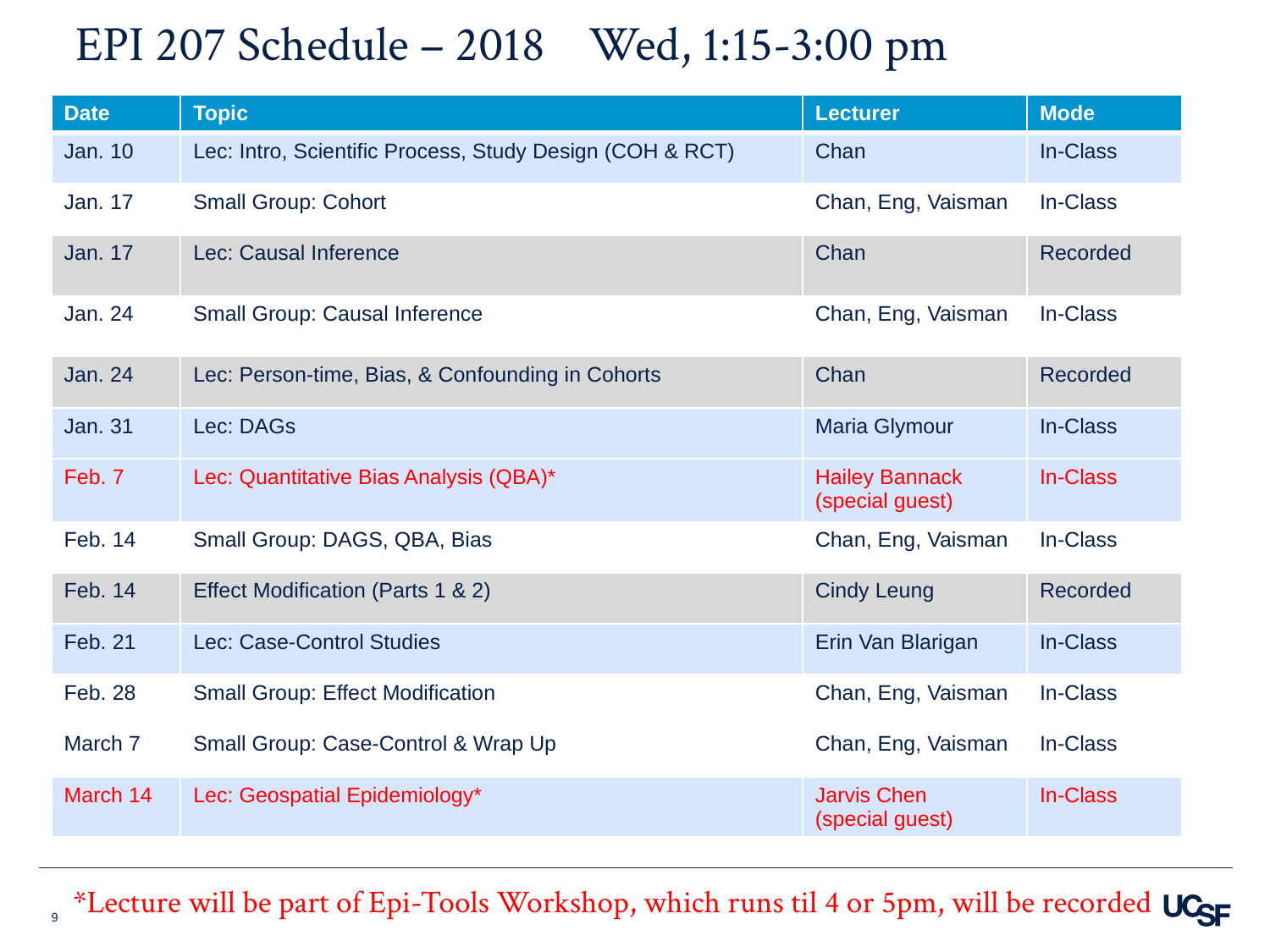

# EPI 207 Schedule – 2018    Wed, 1:15-3:00 pm
| Date | Topic | Lecturer | Mode |
| --- | --- | --- | --- |
| Jan. 10 | Lec: Intro, Scientific Process, Study Design (COH & RCT) | Chan | In-Class |
| Jan. 17 | Small Group: Cohort | Chan, Eng, Vaisman | In-Class |
| Jan. 17 | Lec: Causal Inference | Chan | Recorded |
| Jan. 24 | Small Group: Causal Inference | Chan, Eng, Vaisman | In-Class |
| Jan. 24 | Lec: Person-time, Bias, & Confounding in Cohorts | Chan | Recorded |
| Jan. 31 | Lec: DAGs | Maria Glymour | In-Class |
| Feb. 7 | Lec: Quantitative Bias Analysis (QBA)\* | Hailey Bannack (special guest) | In-Class |
| Feb. 14 | Small Group: DAGS, QBA, Bias | Chan, Eng, Vaisman | In-Class |
| Feb. 14 | Effect Modification (Parts 1 & 2) | Cindy Leung | Recorded |
| Feb. 21 | Lec: Case-Control Studies | Erin Van Blarigan | In-Class |
| Feb. 28 | Small Group: Effect Modification | Chan, Eng, Vaisman | In-Class |
| March 7 | Small Group: Case-Control & Wrap Up | Chan, Eng, Vaisman | In-Class |
| March 14 | Lec: Geospatial Epidemiology\* | Jarvis Chen (special guest) | In-Class |
*Lecture will be part of Epi-Tools Workshop, which runs til 4 or 5pm, will be recorded
9